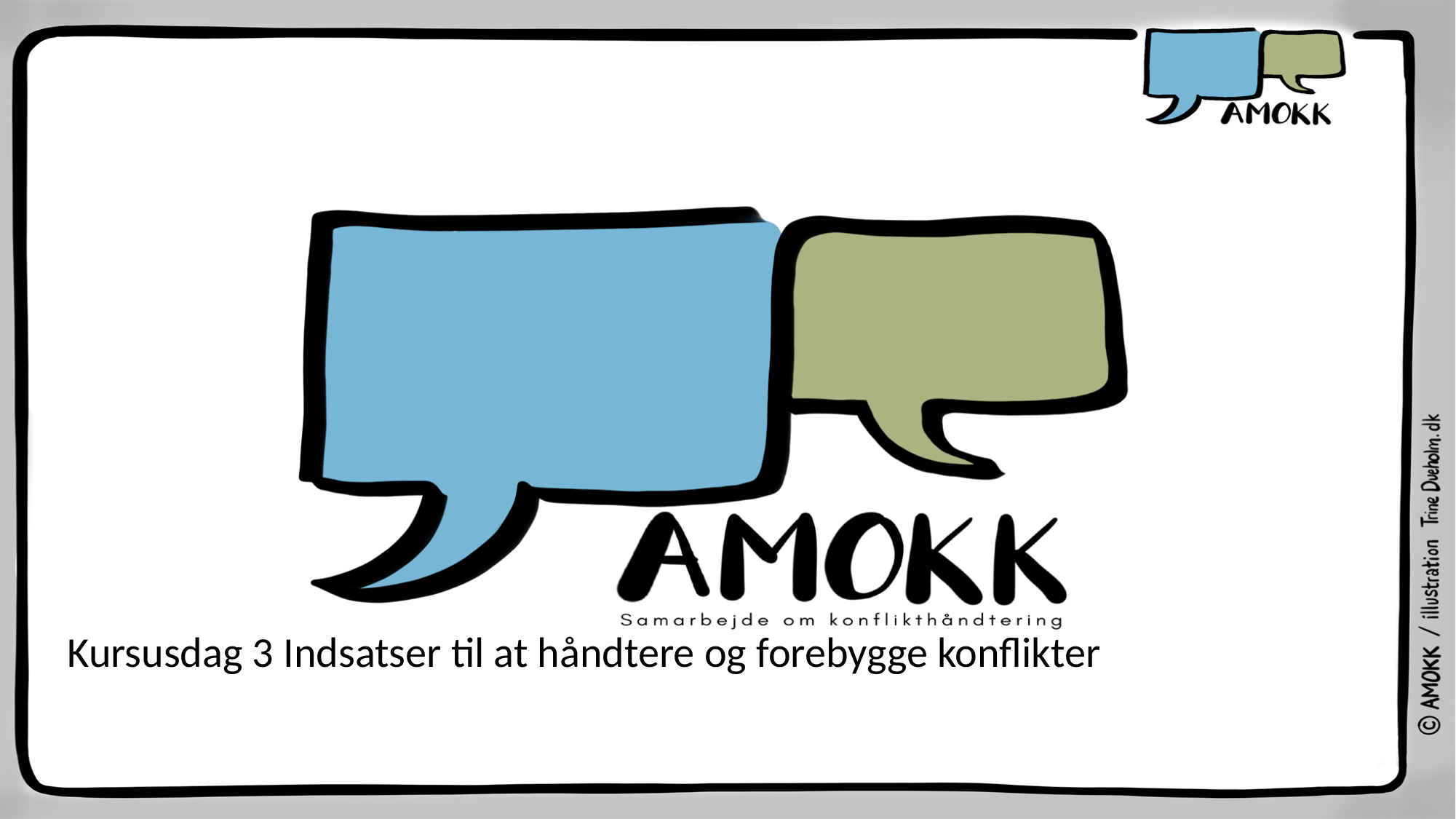

Kursusdag 3 Indsatser til at håndtere og forebygge konflikter